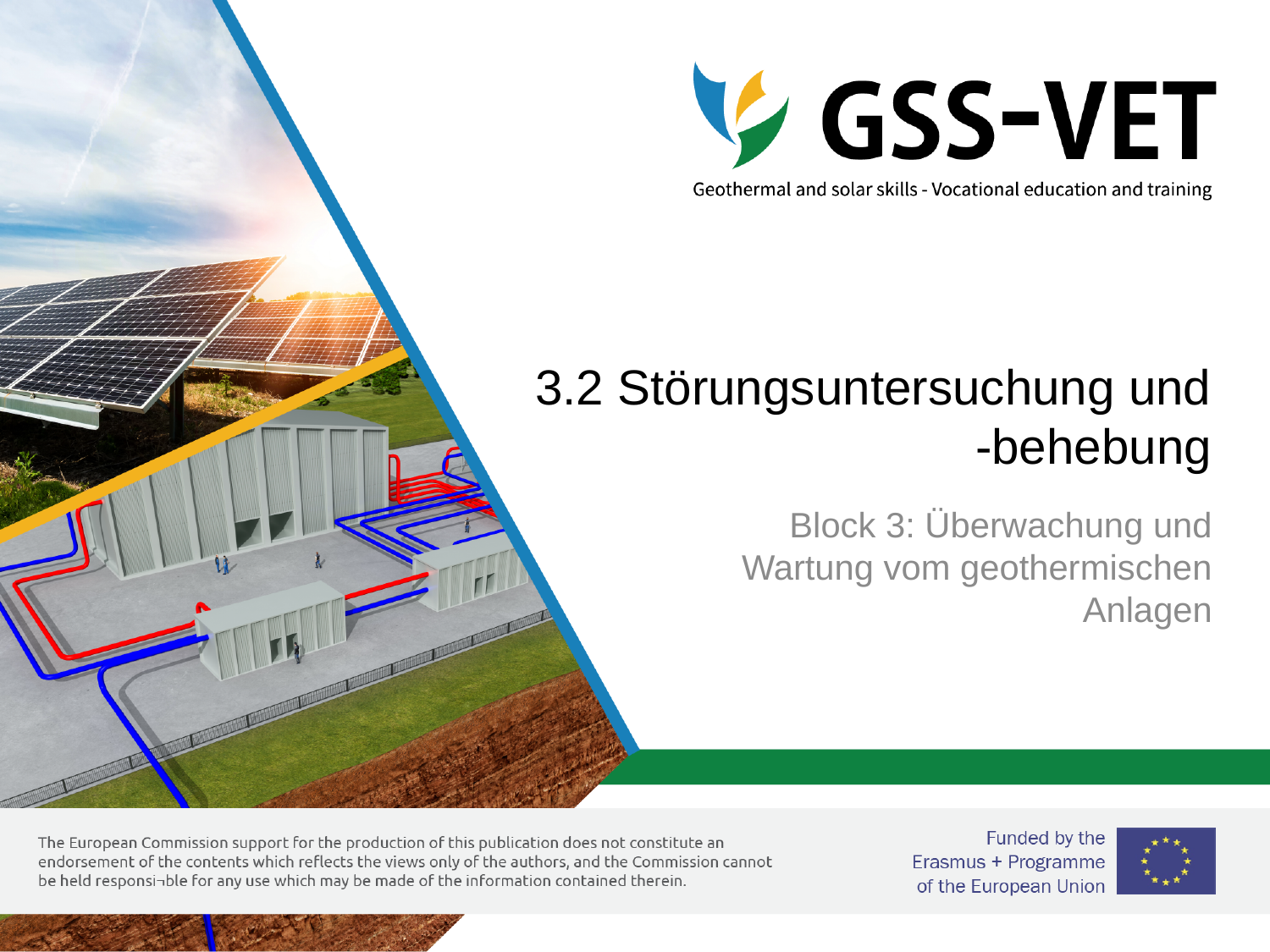

# 3.2 Störungsuntersuchung und -behebung
Block 3: Überwachung und Wartung vom geothermischen Anlagen